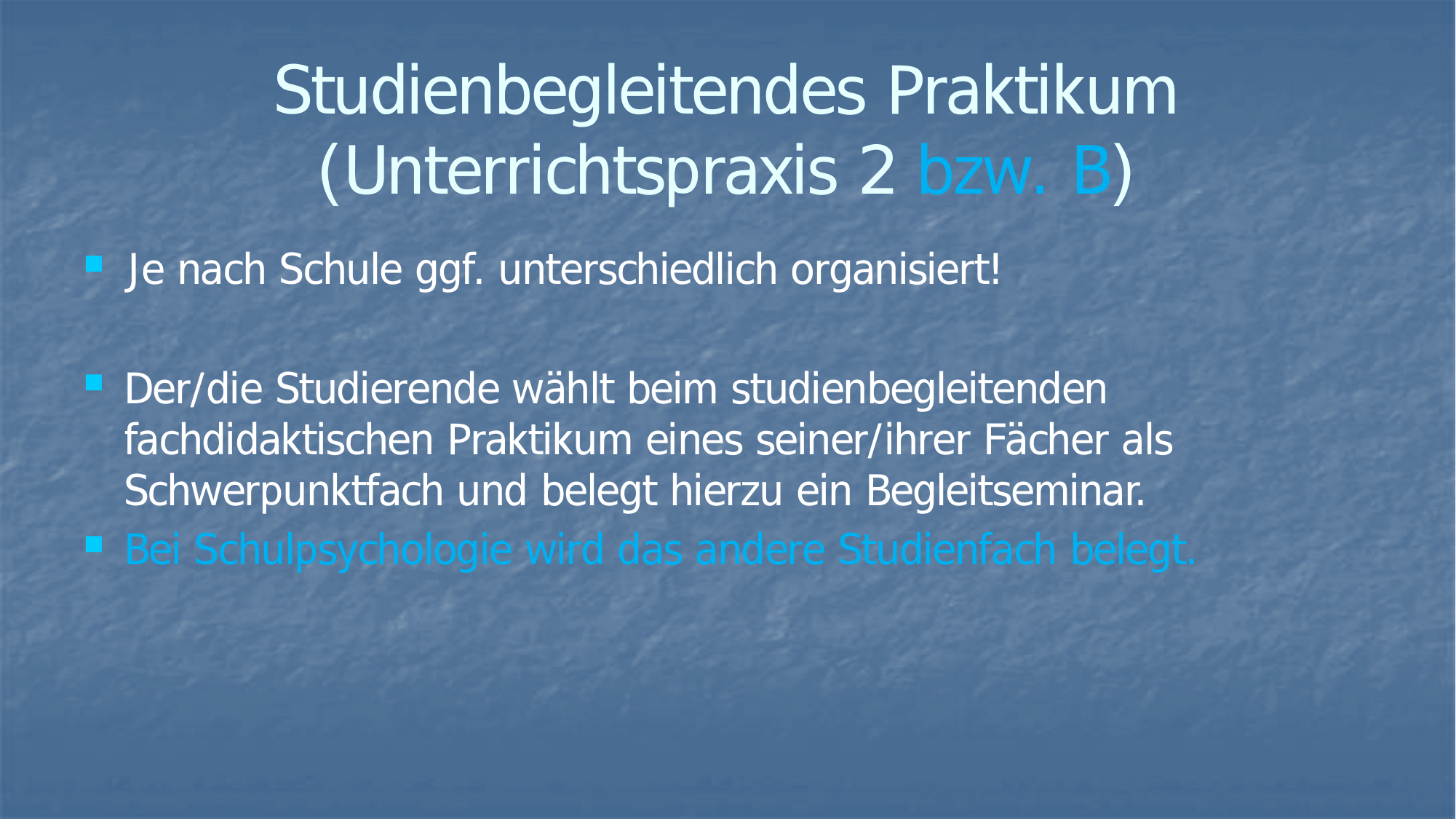

# Studienbegleitendes Praktikum (Unterrichtspraxis 2 bzw. B)
Je nach Schule ggf. unterschiedlich organisiert!

Der/die Studierende wählt beim studienbegleitenden fachdidaktischen Praktikum eines seiner/ihrer Fächer als Schwerpunktfach und belegt hierzu ein Begleitseminar.
Bei Schulpsychologie wird das andere Studienfach belegt.